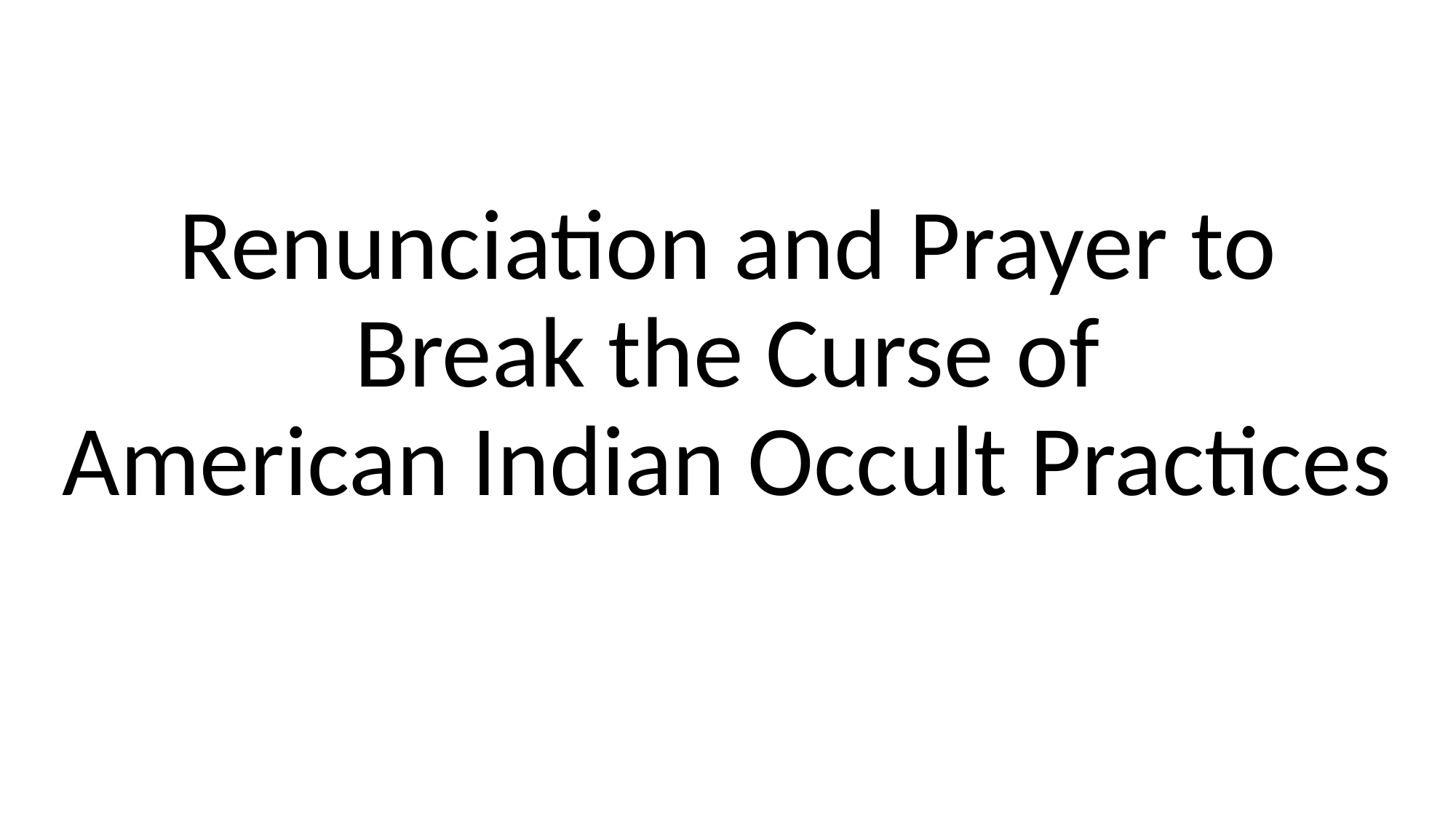

# Renunciation and Prayer to Break the Curse of American Indian Occult Practices